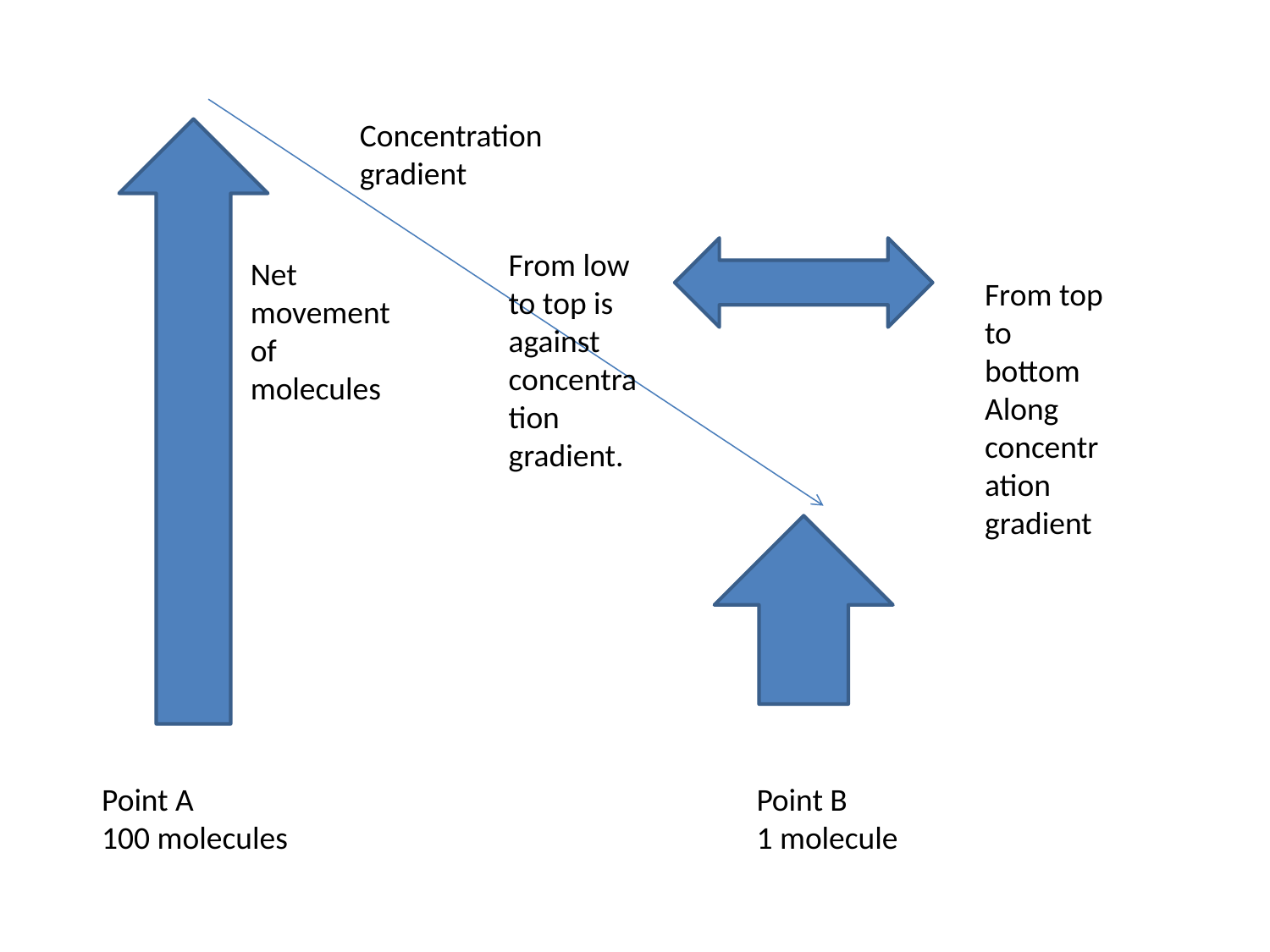

Concentration gradient

From low to top is against concentration gradient.

Net movement of molecules
From top to bottom
Along concentration gradient

Point A
100 molecules
Point B
1 molecule